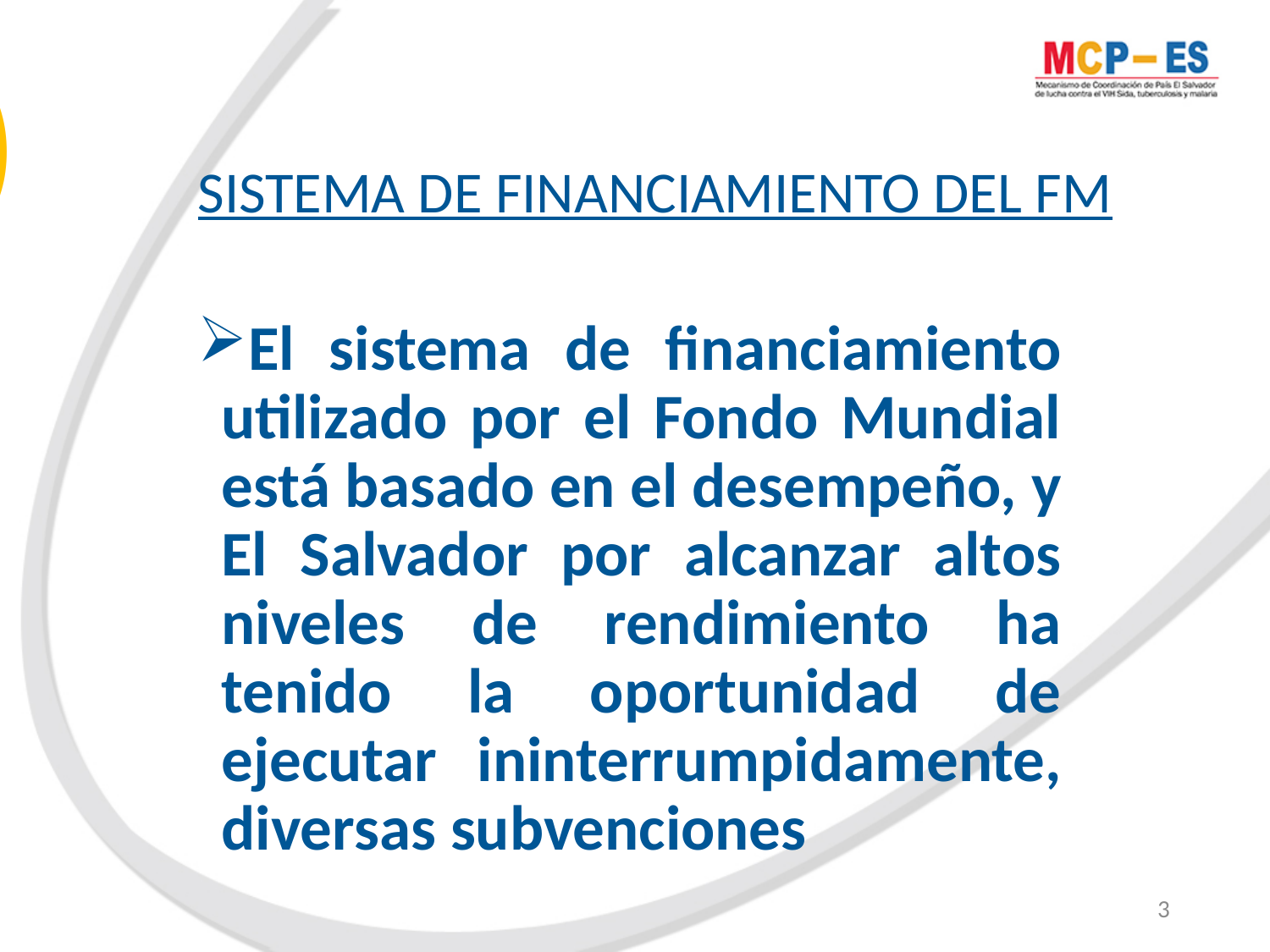

1)
# SISTEMA DE FINANCIAMIENTO DEL FM
El sistema de financiamiento utilizado por el Fondo Mundial está basado en el desempeño, y El Salvador por alcanzar altos niveles de rendimiento ha tenido la oportunidad de ejecutar ininterrumpidamente, diversas subvenciones

3